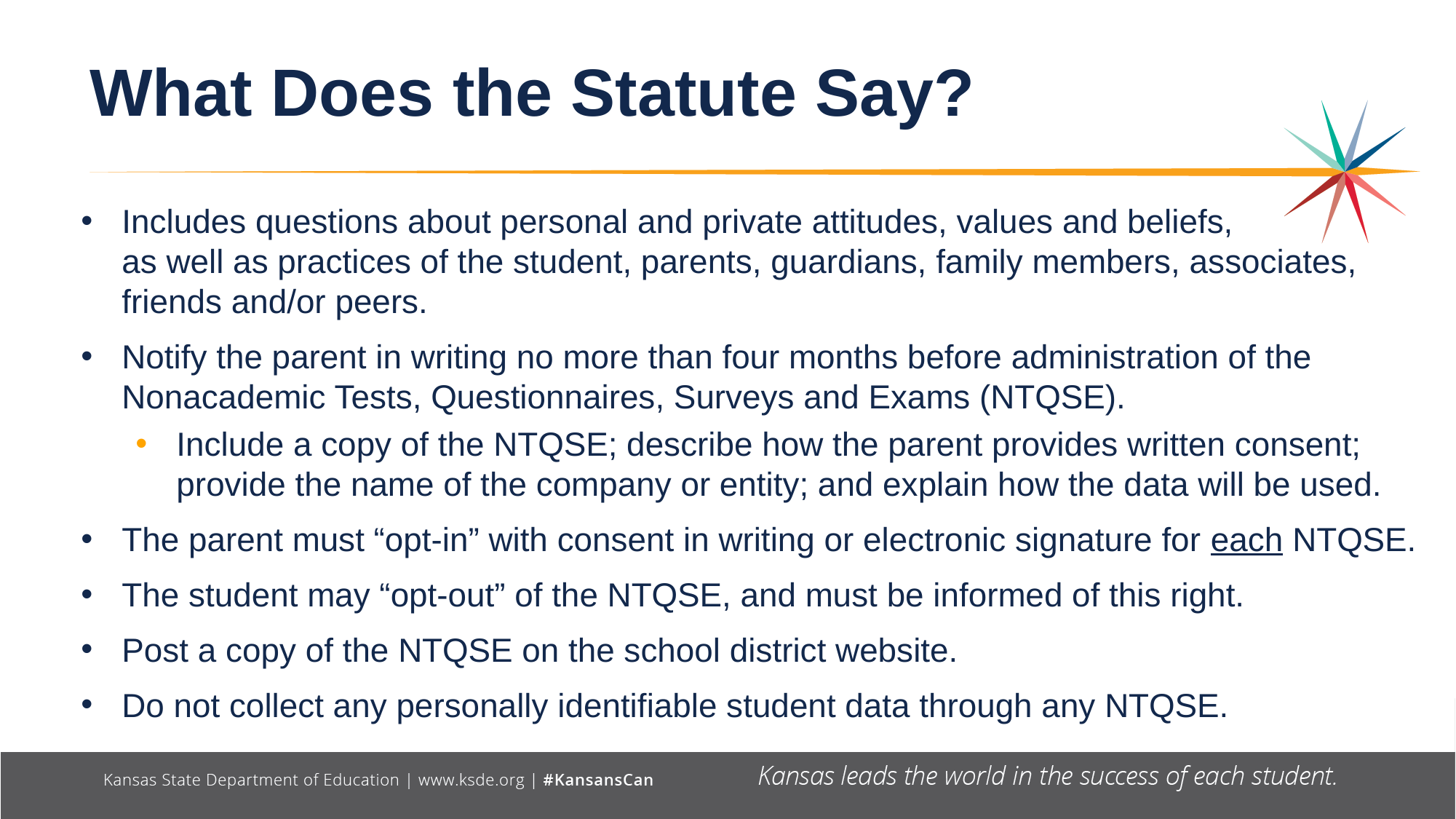

# What Does the Statute Say?
Includes questions about personal and private attitudes, values and beliefs,
as well as practices of the student, parents, guardians, family members, associates, friends and/or peers.
Notify the parent in writing no more than four months before administration of the Nonacademic Tests, Questionnaires, Surveys and Exams (NTQSE).
Include a copy of the NTQSE; describe how the parent provides written consent; provide the name of the company or entity; and explain how the data will be used.
The parent must “opt-in” with consent in writing or electronic signature for each NTQSE.
The student may “opt-out” of the NTQSE, and must be informed of this right.
Post a copy of the NTQSE on the school district website.
Do not collect any personally identifiable student data through any NTQSE.